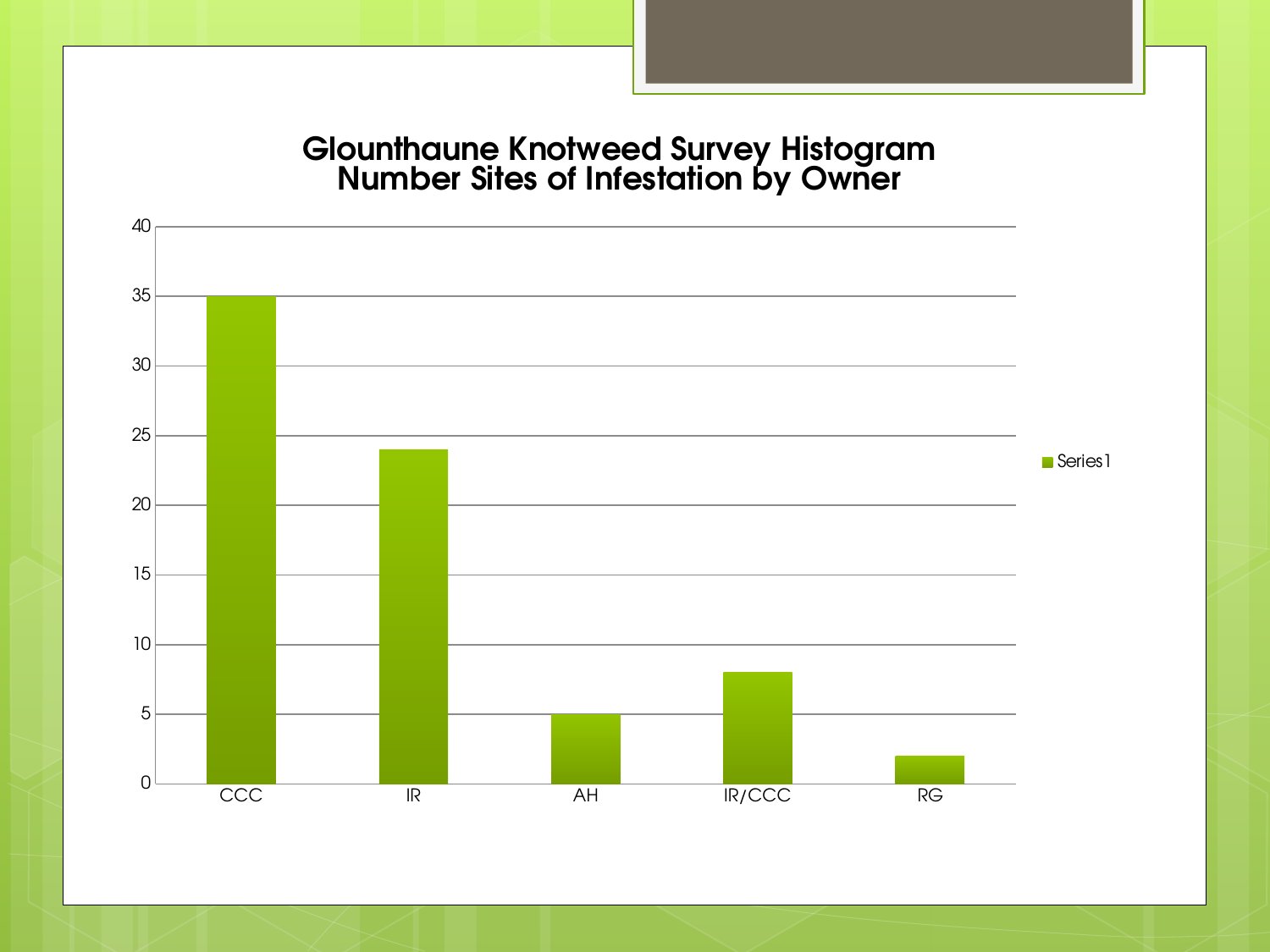

### Chart: Glounthaune Knotweed Survey Histogram
Number Sites of Infestation by Owner

| Category |  |
|---|---|
| CCC | 35.0 |
| IR | 24.0 |
| AH | 5.0 |
| IR/CCC | 8.0 |
| RG | 2.0 |